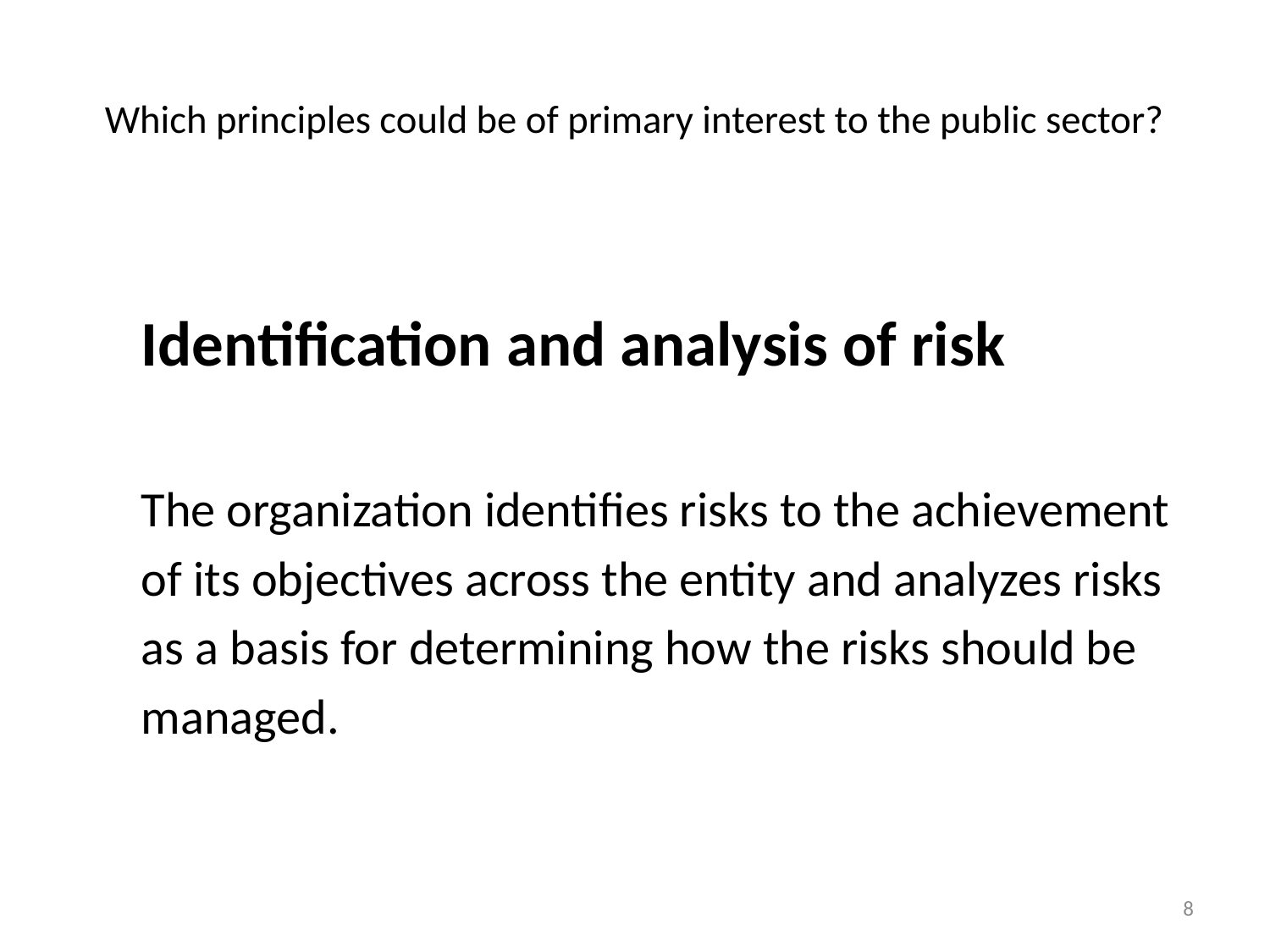

# Which principles could be of primary interest to the public sector?
Identification and analysis of risk

The organization identifies risks to the achievement
of its objectives across the entity and analyzes risks
as a basis for determining how the risks should be
managed.

8